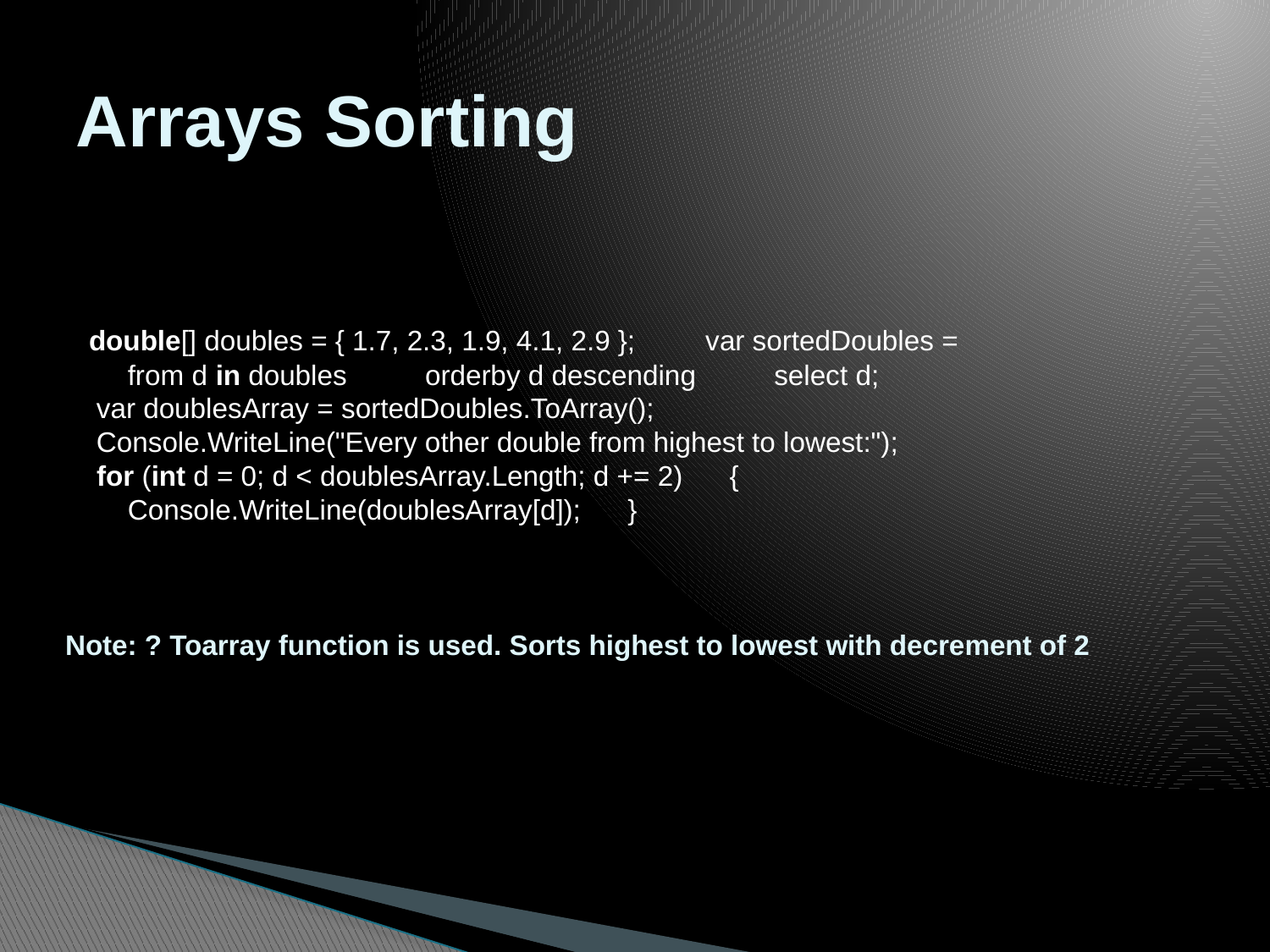

# Arrays Sorting
   double[] doubles = { 1.7, 2.3, 1.9, 4.1, 2.9 };         var sortedDoubles =          from d in doubles          orderby d descending          select d;      var doublesArray = sortedDoubles.ToArray();         Console.WriteLine("Every other double from highest to lowest:");      for (int d = 0; d < doublesArray.Length; d += 2)      {          Console.WriteLine(doublesArray[d]);      }

Note: ? Toarray function is used. Sorts highest to lowest with decrement of 2